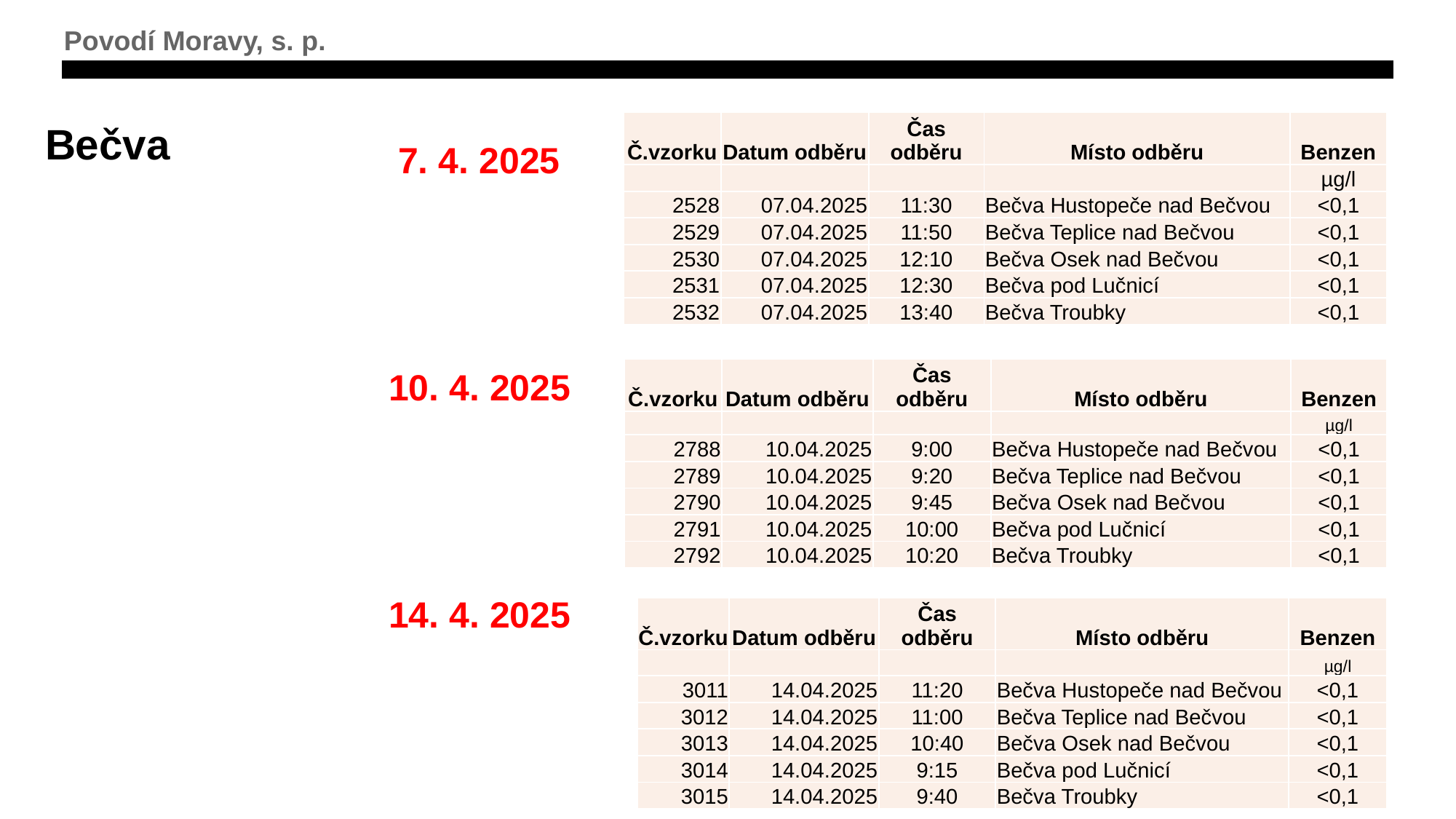

Povodí Moravy, s. p.
| Č.vzorku | Datum odběru | Čas odběru | Místo odběru | Benzen |
| --- | --- | --- | --- | --- |
|  |  |  |  | µg/l |
| 2528 | 07.04.2025 | 11:30 | Bečva Hustopeče nad Bečvou | <0,1 |
| 2529 | 07.04.2025 | 11:50 | Bečva Teplice nad Bečvou | <0,1 |
| 2530 | 07.04.2025 | 12:10 | Bečva Osek nad Bečvou | <0,1 |
| 2531 | 07.04.2025 | 12:30 | Bečva pod Lučnicí | <0,1 |
| 2532 | 07.04.2025 | 13:40 | Bečva Troubky | <0,1 |
Bečva
7. 4. 2025
10. 4. 2025
| Č.vzorku | Datum odběru | Čas odběru | Místo odběru | Benzen |
| --- | --- | --- | --- | --- |
|  |  |  |  | µg/l |
| 2788 | 10.04.2025 | 9:00 | Bečva Hustopeče nad Bečvou | <0,1 |
| 2789 | 10.04.2025 | 9:20 | Bečva Teplice nad Bečvou | <0,1 |
| 2790 | 10.04.2025 | 9:45 | Bečva Osek nad Bečvou | <0,1 |
| 2791 | 10.04.2025 | 10:00 | Bečva pod Lučnicí | <0,1 |
| 2792 | 10.04.2025 | 10:20 | Bečva Troubky | <0,1 |
14. 4. 2025
| Č.vzorku | Datum odběru | Čas odběru | Místo odběru | Benzen |
| --- | --- | --- | --- | --- |
|  |  |  |  | µg/l |
| 3011 | 14.04.2025 | 11:20 | Bečva Hustopeče nad Bečvou | <0,1 |
| 3012 | 14.04.2025 | 11:00 | Bečva Teplice nad Bečvou | <0,1 |
| 3013 | 14.04.2025 | 10:40 | Bečva Osek nad Bečvou | <0,1 |
| 3014 | 14.04.2025 | 9:15 | Bečva pod Lučnicí | <0,1 |
| 3015 | 14.04.2025 | 9:40 | Bečva Troubky | <0,1 |